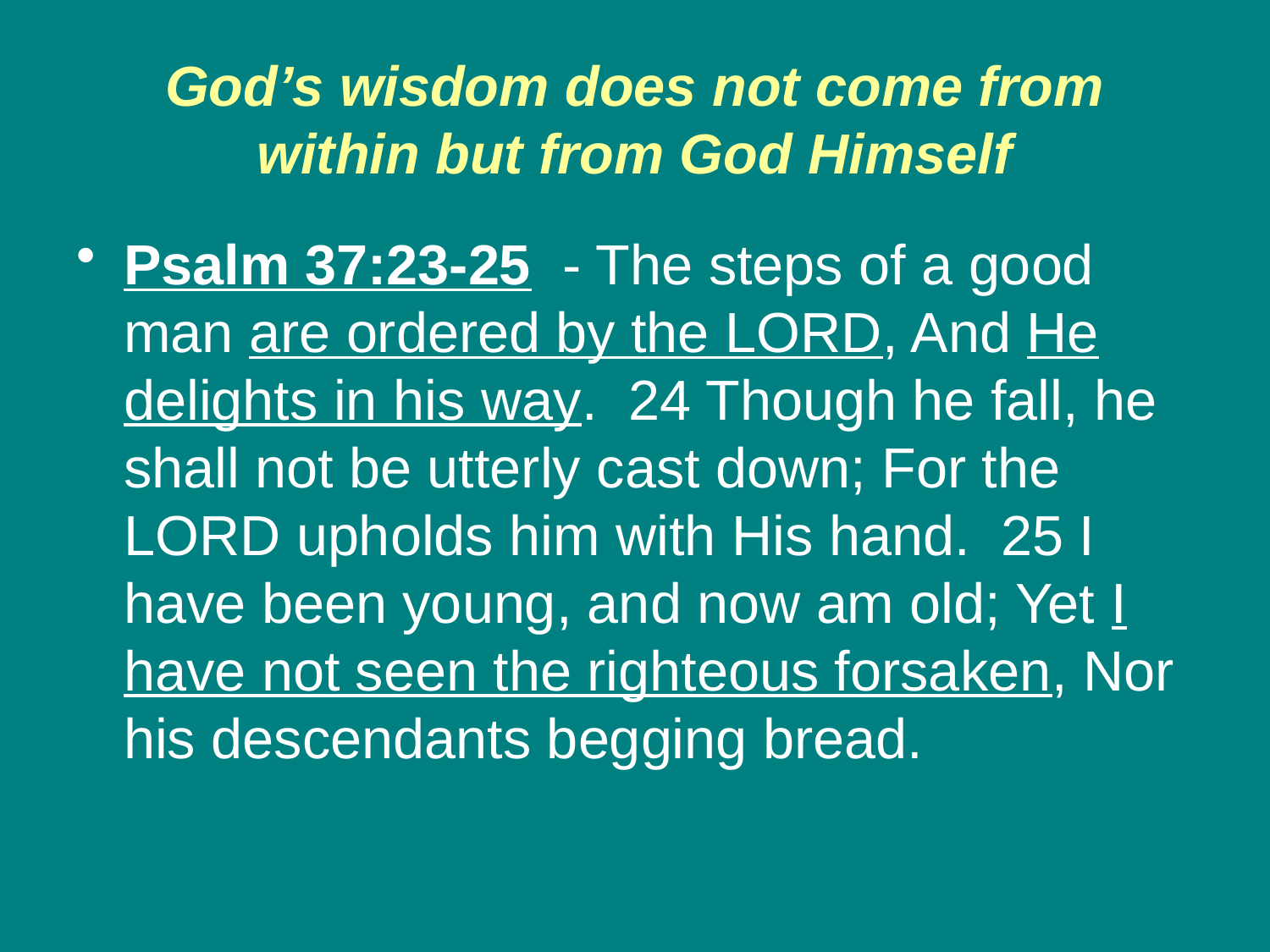

# God’s wisdom does not come from within but from God Himself
Psalm 37:23-25  - The steps of a good man are ordered by the LORD, And He delights in his way.  24 Though he fall, he shall not be utterly cast down; For the LORD upholds him with His hand.  25 I have been young, and now am old; Yet I have not seen the righteous forsaken, Nor his descendants begging bread.